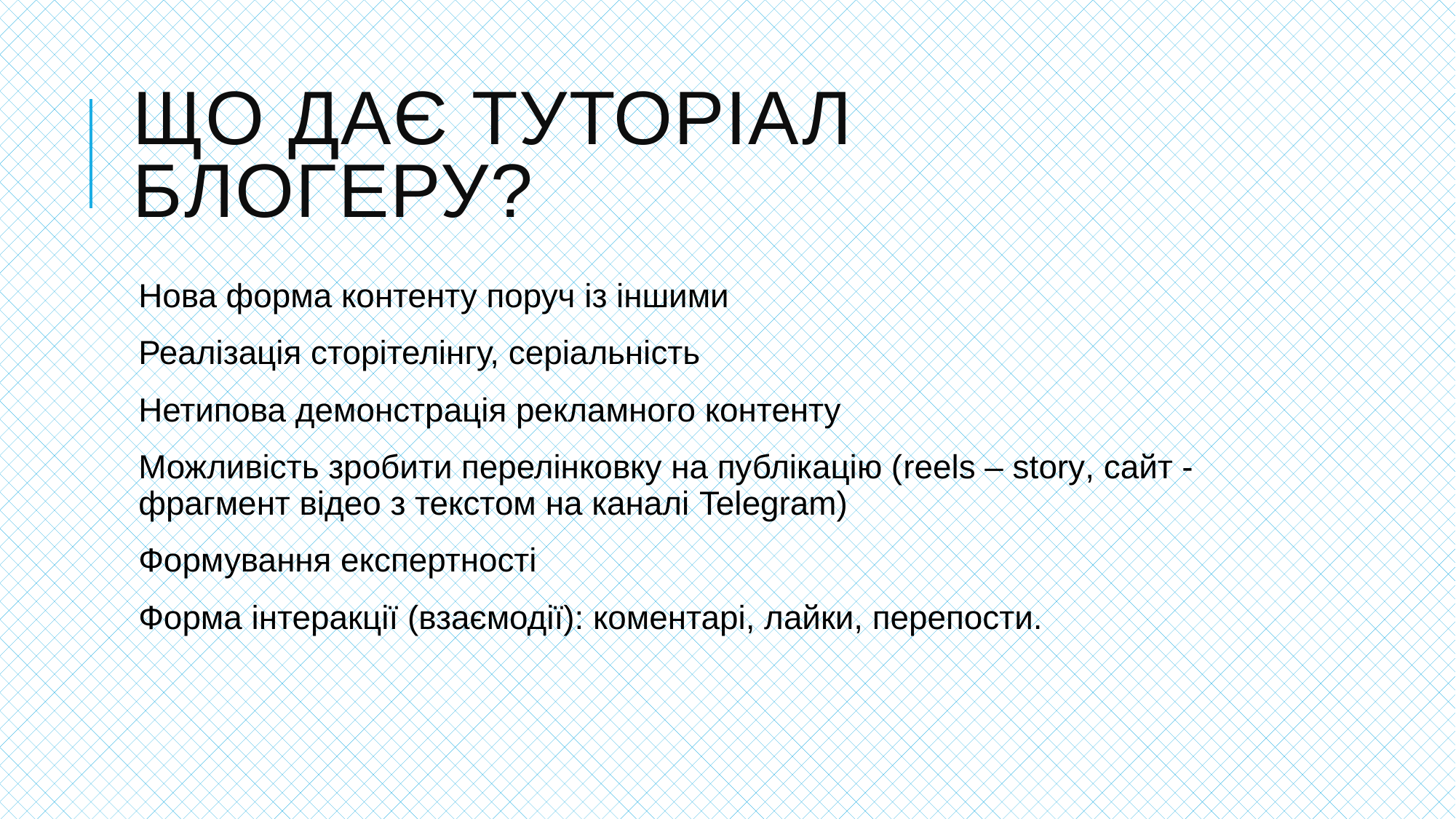

# Що дає туторіал блогеру?
Нова форма контенту поруч із іншими
Реалізація сторітелінгу, серіальність
Нетипова демонстрація рекламного контенту
Можливість зробити перелінковку на публікацію (reels – story, сайт - фрагмент відео з текстом на каналі Telegram)
Формування експертності
Форма інтеракції (взаємодії): коментарі, лайки, перепости.